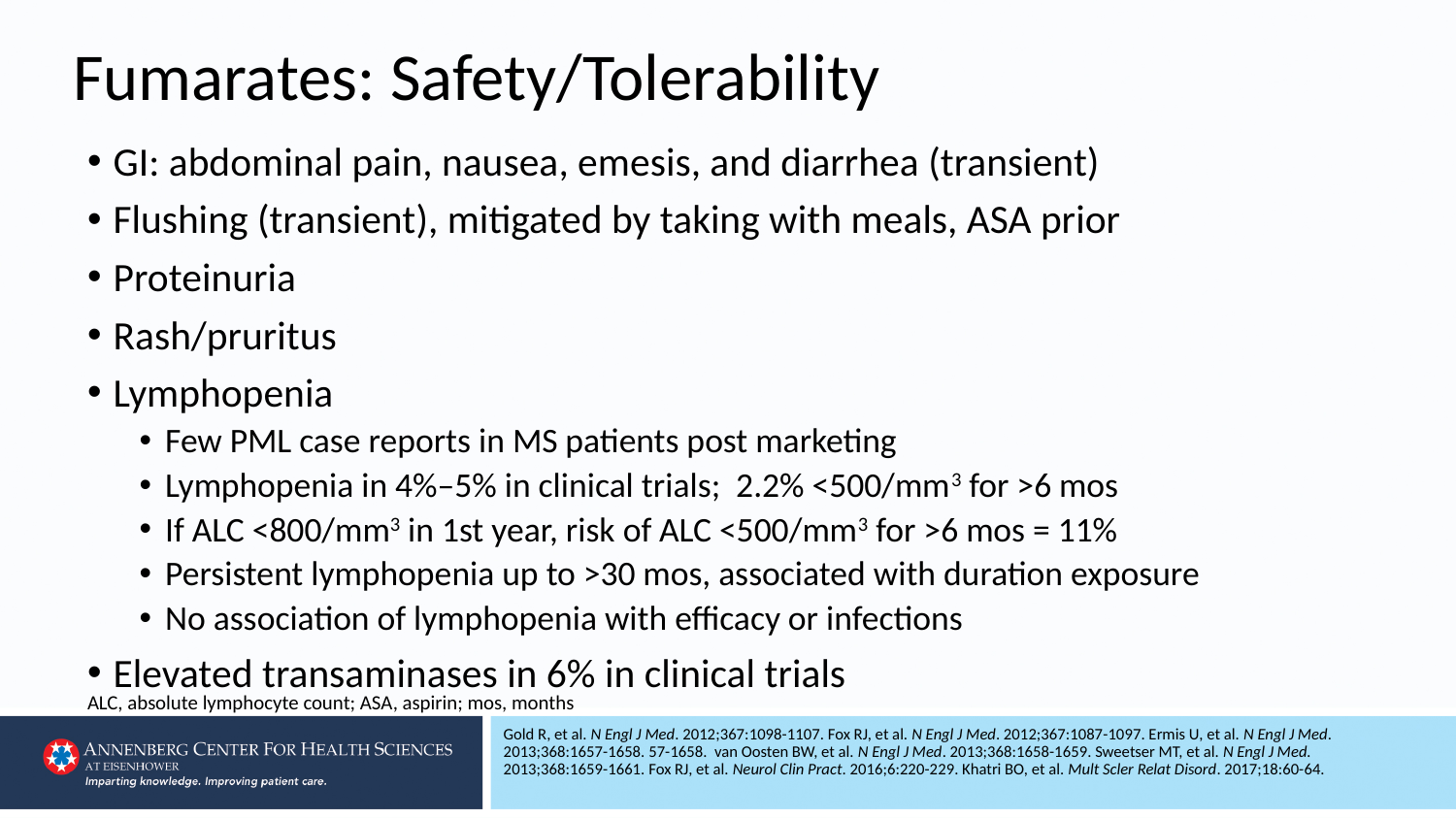

# Fumarates: Safety/Tolerability
GI: abdominal pain, nausea, emesis, and diarrhea (transient)
Flushing (transient), mitigated by taking with meals, ASA prior
Proteinuria
Rash/pruritus
Lymphopenia
Few PML case reports in MS patients post marketing
Lymphopenia in 4%–5% in clinical trials;  2.2% <500/mm3 for >6 mos
If ALC <800/mm3 in 1st year, risk of ALC <500/mm3 for >6 mos = 11%
Persistent lymphopenia up to >30 mos, associated with duration exposure
No association of lymphopenia with efficacy or infections
Elevated transaminases in 6% in clinical trials
ALC, absolute lymphocyte count; ASA, aspirin; mos, months
Gold R, et al. N Engl J Med. 2012;367:1098-1107. Fox RJ, et al. N Engl J Med. 2012;367:1087-1097. Ermis U, et al. N Engl J Med. 2013;368:1657-1658. 57-1658.  van Oosten BW, et al. N Engl J Med. 2013;368:1658-1659. Sweetser MT, et al. N Engl J Med. 2013;368:1659-1661. Fox RJ, et al. Neurol Clin Pract. 2016;6:220-229. Khatri BO, et al. Mult Scler Relat Disord. 2017;18:60-64.